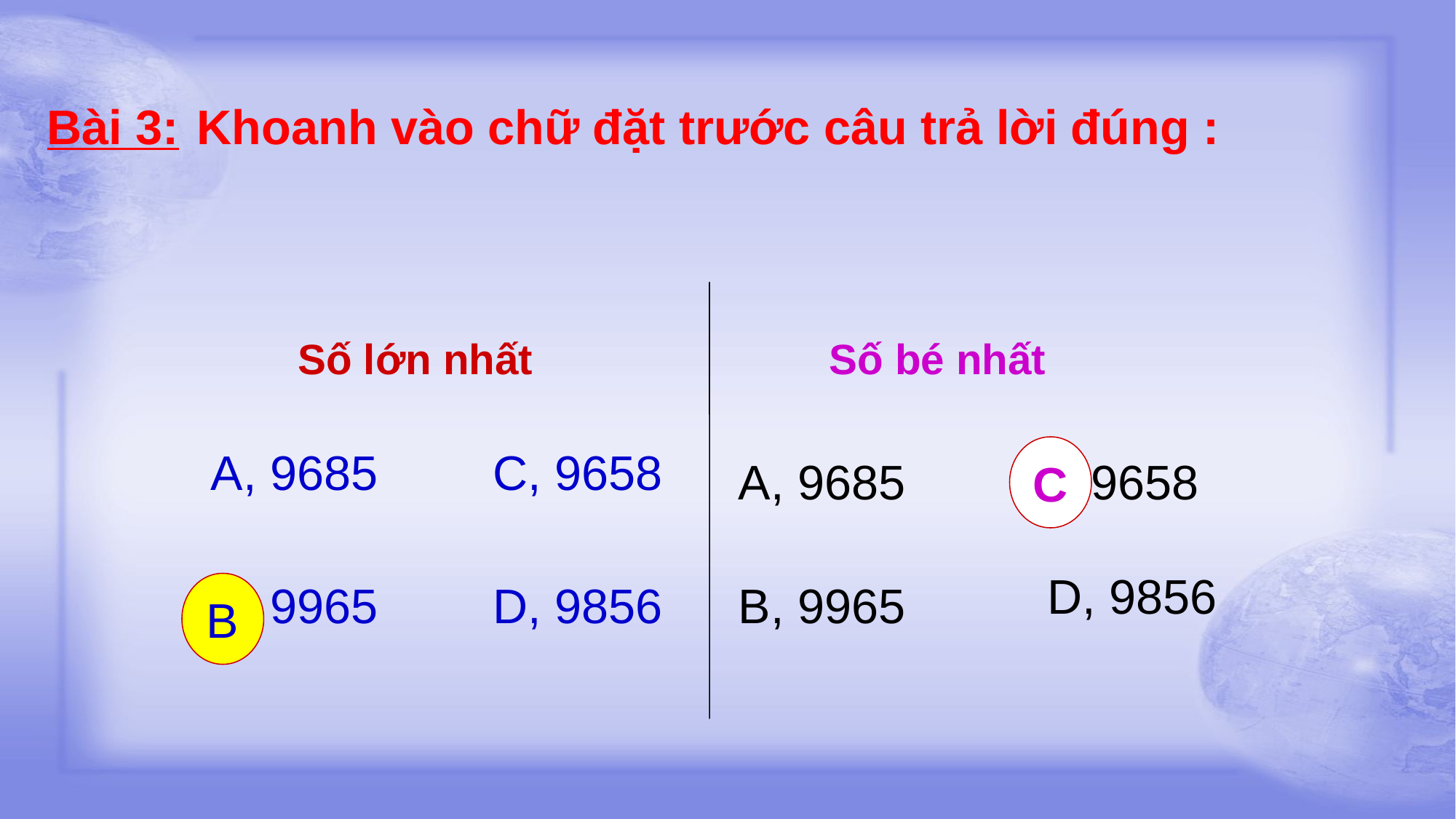

Khoanh vào chữ đặt trước câu trả lời đúng :
Bài 3:

Số lớn nhất
Số bé nhất
A, 9685
C, 9658
C
A, 9685
C, 9658
D, 9856
B, 9965
D, 9856
B, 9965
B